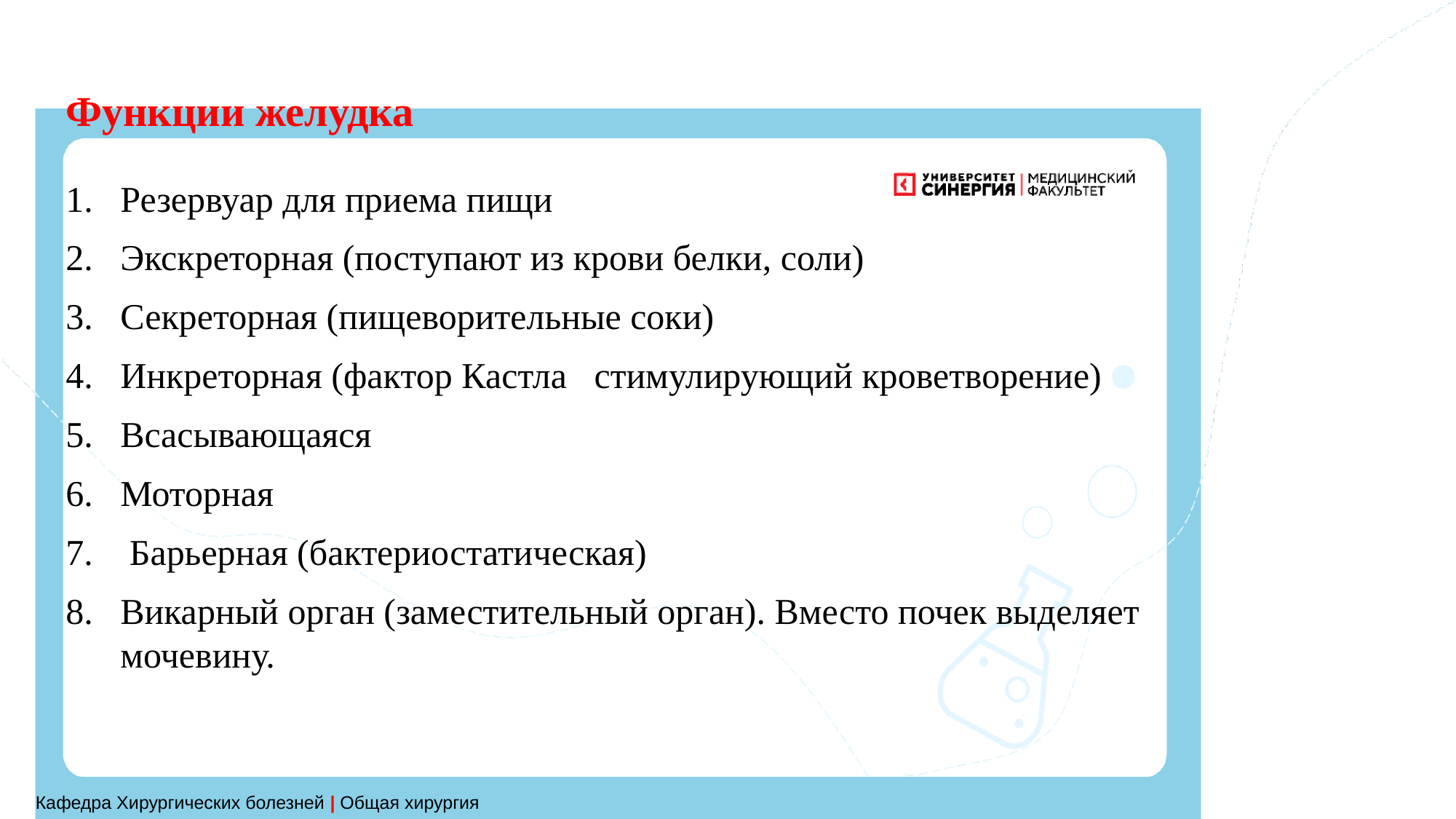

Функции желудка
Резервуар для приема пищи
Экскреторная (поступают из крови белки, соли)
Секреторная (пищеворительные соки)
Инкреторная (фактор Кастла   стимулирующий кроветворение)
Всасывающаяся
Моторная
 Барьерная (бактериостатическая)
Викарный орган (заместительный орган). Вместо почек выделяет мочевину.
Кафедра Хирургических болезней | Общая хирургия